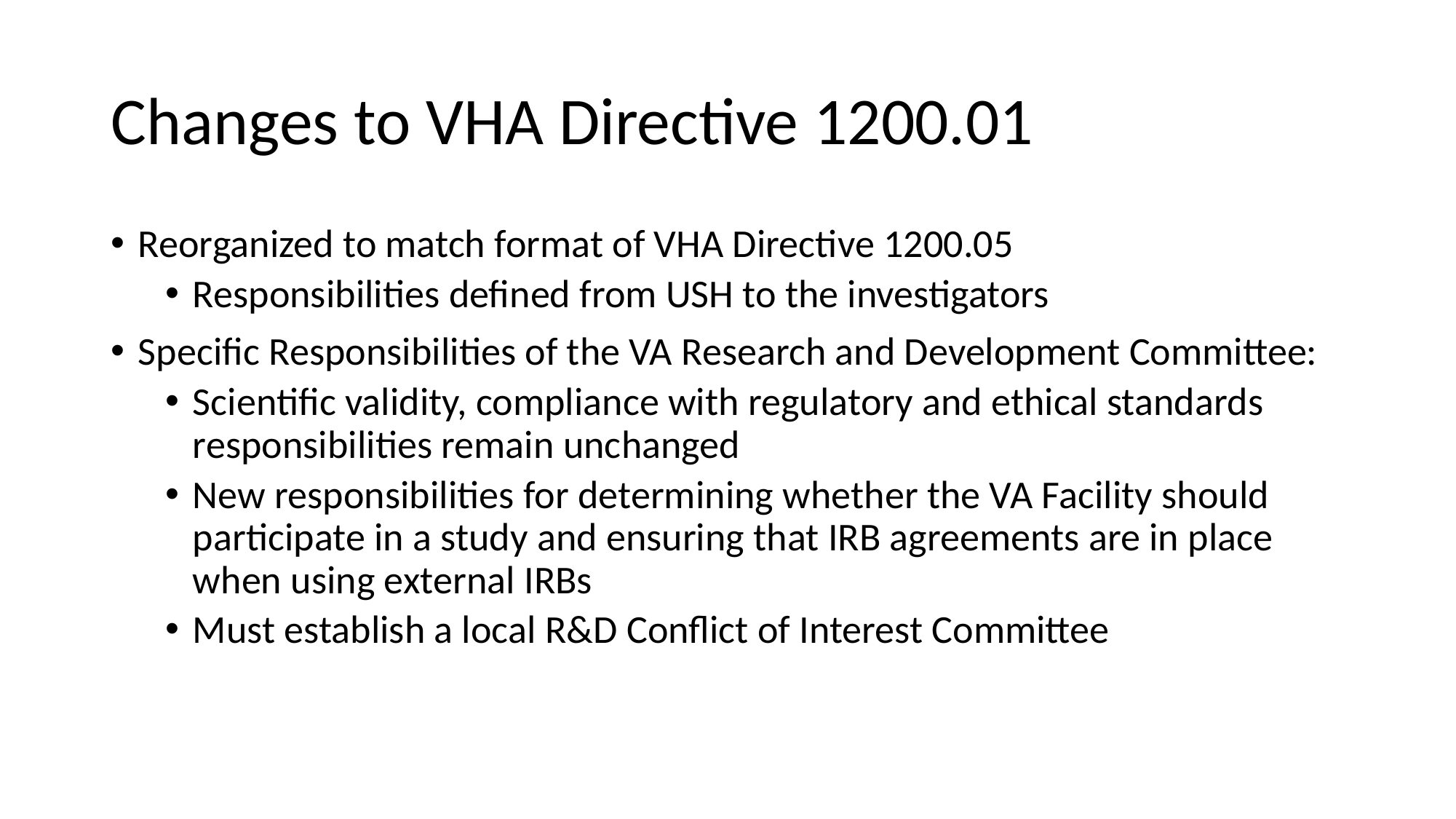

# Changes to VHA Directive 1200.01
Reorganized to match format of VHA Directive 1200.05
Responsibilities defined from USH to the investigators
Specific Responsibilities of the VA Research and Development Committee:
Scientific validity, compliance with regulatory and ethical standards responsibilities remain unchanged
New responsibilities for determining whether the VA Facility should participate in a study and ensuring that IRB agreements are in place when using external IRBs
Must establish a local R&D Conflict of Interest Committee